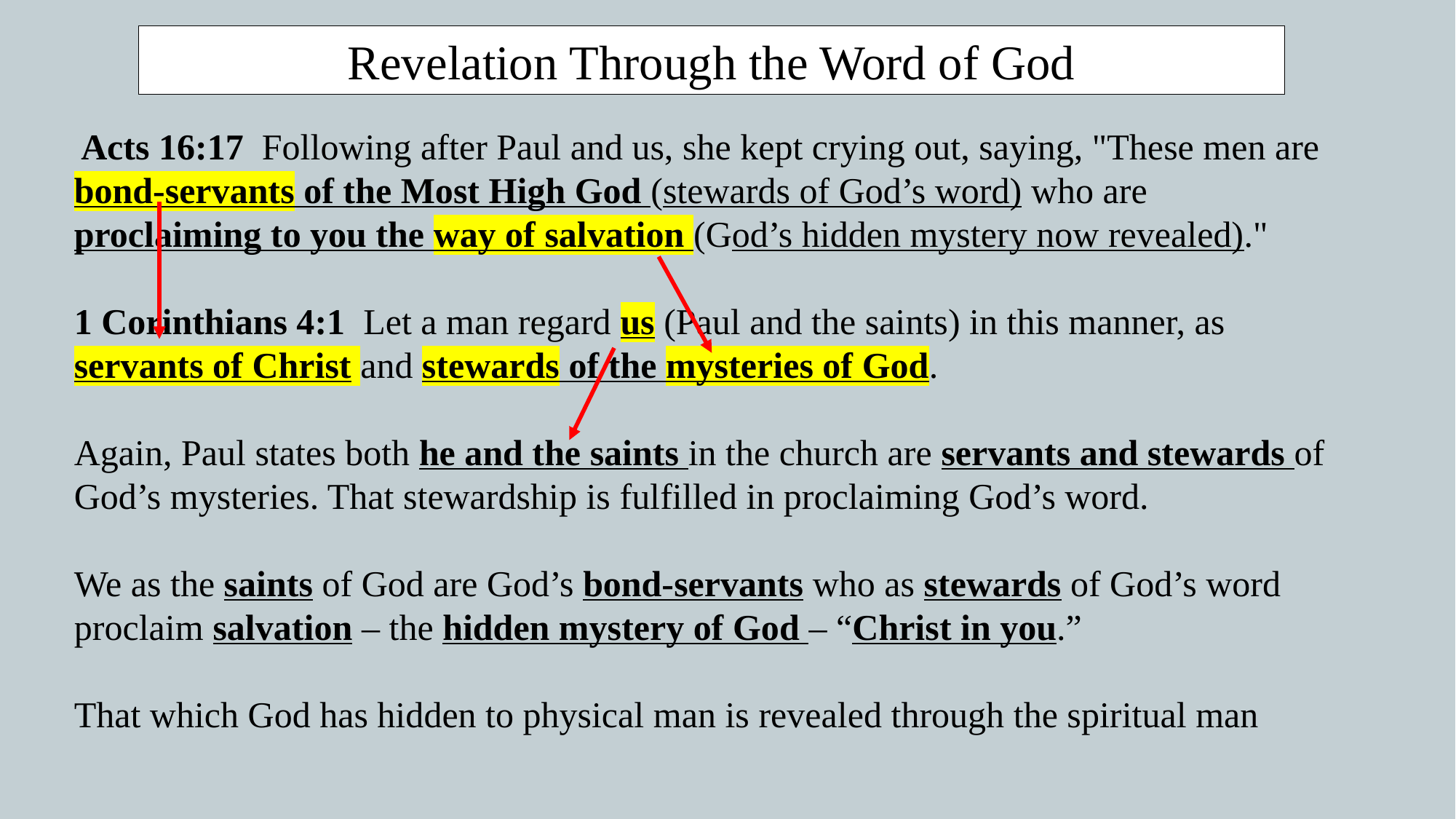

Revelation Through the Word of God
 Acts 16:17  Following after Paul and us, she kept crying out, saying, "These men are bond-servants of the Most High God (stewards of God’s word) who are proclaiming to you the way of salvation (God’s hidden mystery now revealed)."

1 Corinthians 4:1  Let a man regard us (Paul and the saints) in this manner, as servants of Christ and stewards of the mysteries of God.

Again, Paul states both he and the saints in the church are servants and stewards of God’s mysteries. That stewardship is fulfilled in proclaiming God’s word.

We as the saints of God are God’s bond-servants who as stewards of God’s word proclaim salvation – the hidden mystery of God – “Christ in you.”

That which God has hidden to physical man is revealed through the spiritual man